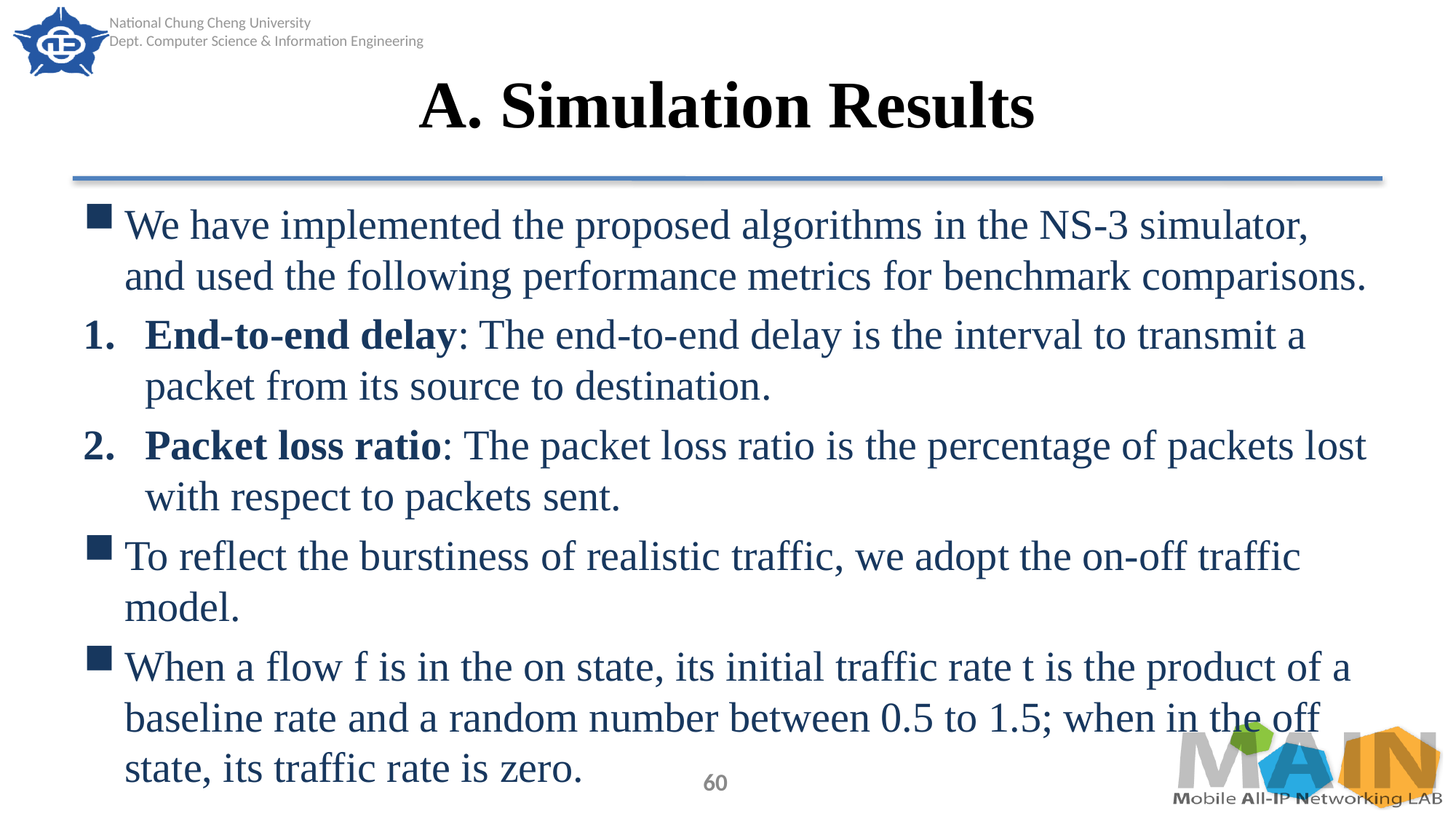

# A. Simulation Results
We have implemented the proposed algorithms in the NS-3 simulator, and used the following performance metrics for benchmark comparisons.
End-to-end delay: The end-to-end delay is the interval to transmit a packet from its source to destination.
Packet loss ratio: The packet loss ratio is the percentage of packets lost with respect to packets sent.
To reflect the burstiness of realistic traffic, we adopt the on-off traffic model.
When a flow f is in the on state, its initial traffic rate t is the product of a baseline rate and a random number between 0.5 to 1.5; when in the off state, its traffic rate is zero.
60